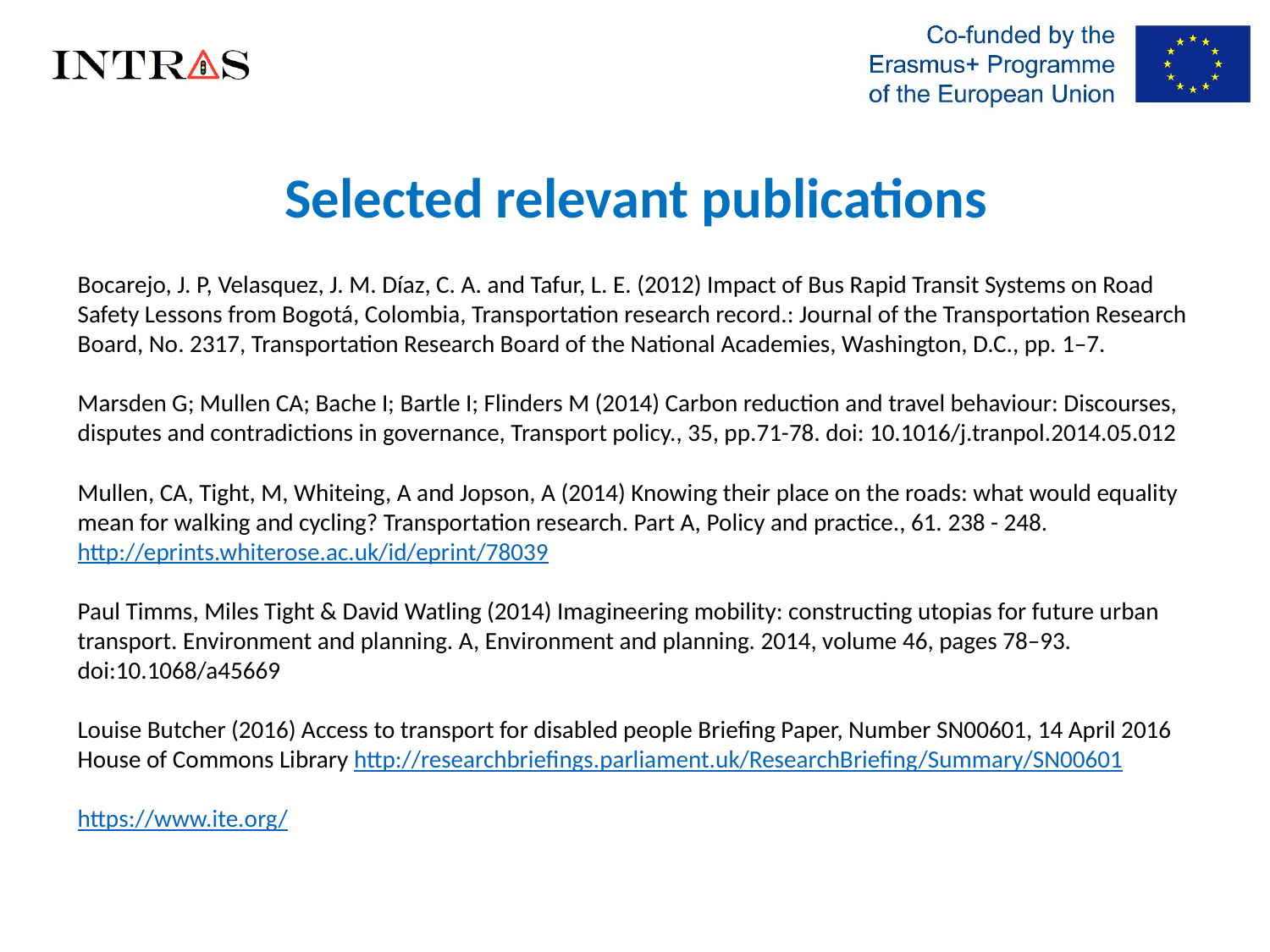

Selected relevant publications
Bocarejo, J. P, Velasquez, J. M. Díaz, C. A. and Tafur, L. E. (2012) Impact of Bus Rapid Transit Systems on Road Safety Lessons from Bogotá, Colombia, Transportation research record.: Journal of the Transportation Research Board, No. 2317, Transportation Research Board of the National Academies, Washington, D.C., pp. 1–7.

Marsden G; Mullen CA; Bache I; Bartle I; Flinders M (2014) Carbon reduction and travel behaviour: Discourses, disputes and contradictions in governance, Transport policy., 35, pp.71-78. doi: 10.1016/j.tranpol.2014.05.012

Mullen, CA, Tight, M, Whiteing, A and Jopson, A (2014) Knowing their place on the roads: what would equality mean for walking and cycling? Transportation research. Part A, Policy and practice., 61. 238 - 248. http://eprints.whiterose.ac.uk/id/eprint/78039

Paul Timms, Miles Tight & David Watling (2014) Imagineering mobility: constructing utopias for future urban transport. Environment and planning. A, Environment and planning. 2014, volume 46, pages 78–93. doi:10.1068/a45669

Louise Butcher (2016) Access to transport for disabled people Briefing Paper, Number SN00601, 14 April 2016 House of Commons Library http://researchbriefings.parliament.uk/ResearchBriefing/Summary/SN00601

https://www.ite.org/